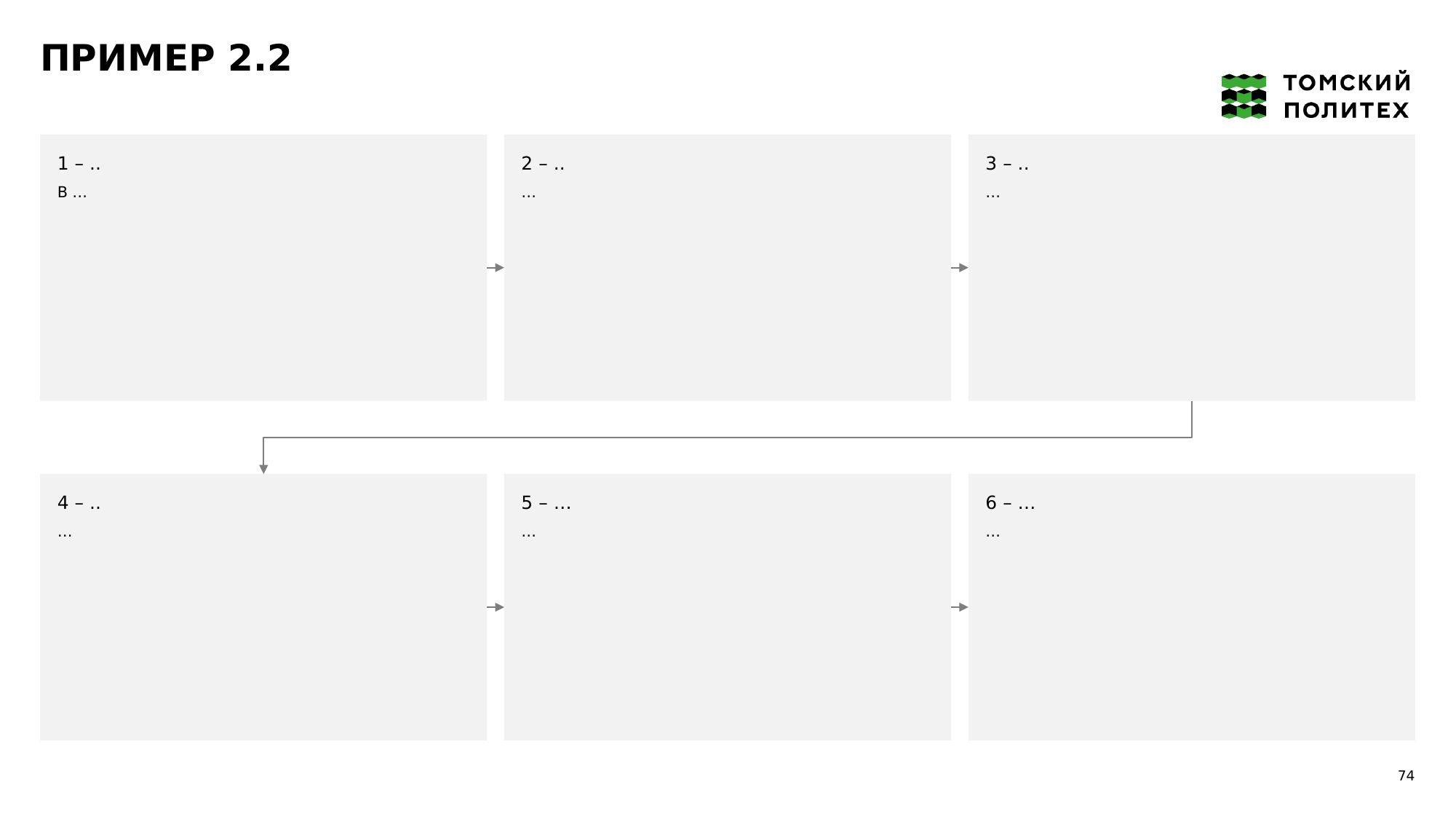

ПРИМЕР 2.2
1 – ..
В …

2 – ..
…

3 – ..
…

4 – ..
…

5 – …
…

6 – …
…

74